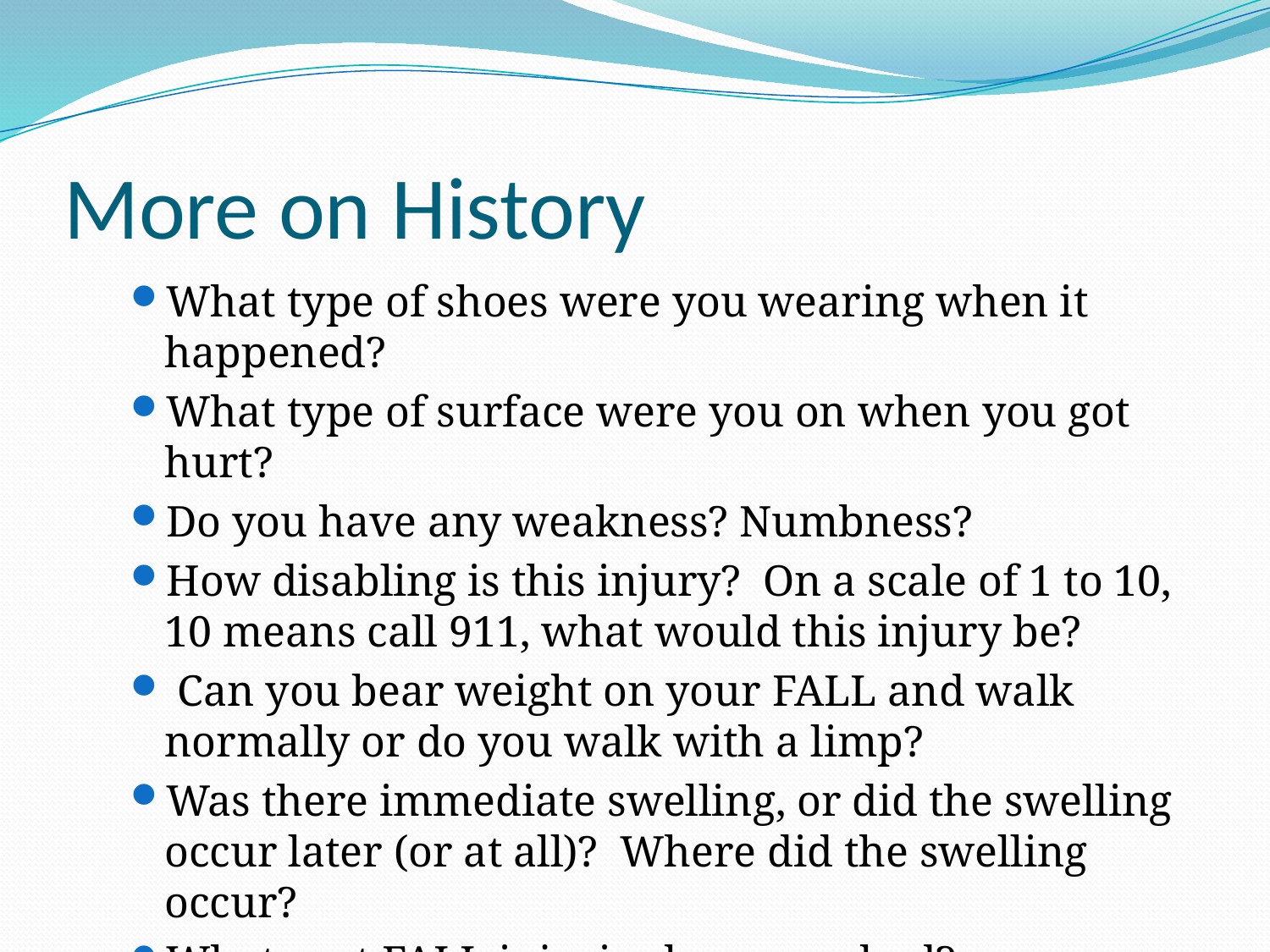

# More on History
What type of shoes were you wearing when it happened?
What type of surface were you on when you got hurt?
Do you have any weakness? Numbness?
How disabling is this injury?  On a scale of 1 to 10, 10 means call 911, what would this injury be?
 Can you bear weight on your FALL and walk normally or do you walk with a limp?
Was there immediate swelling, or did the swelling occur later (or at all)?  Where did the swelling occur?
What past FALL injuries have you had?